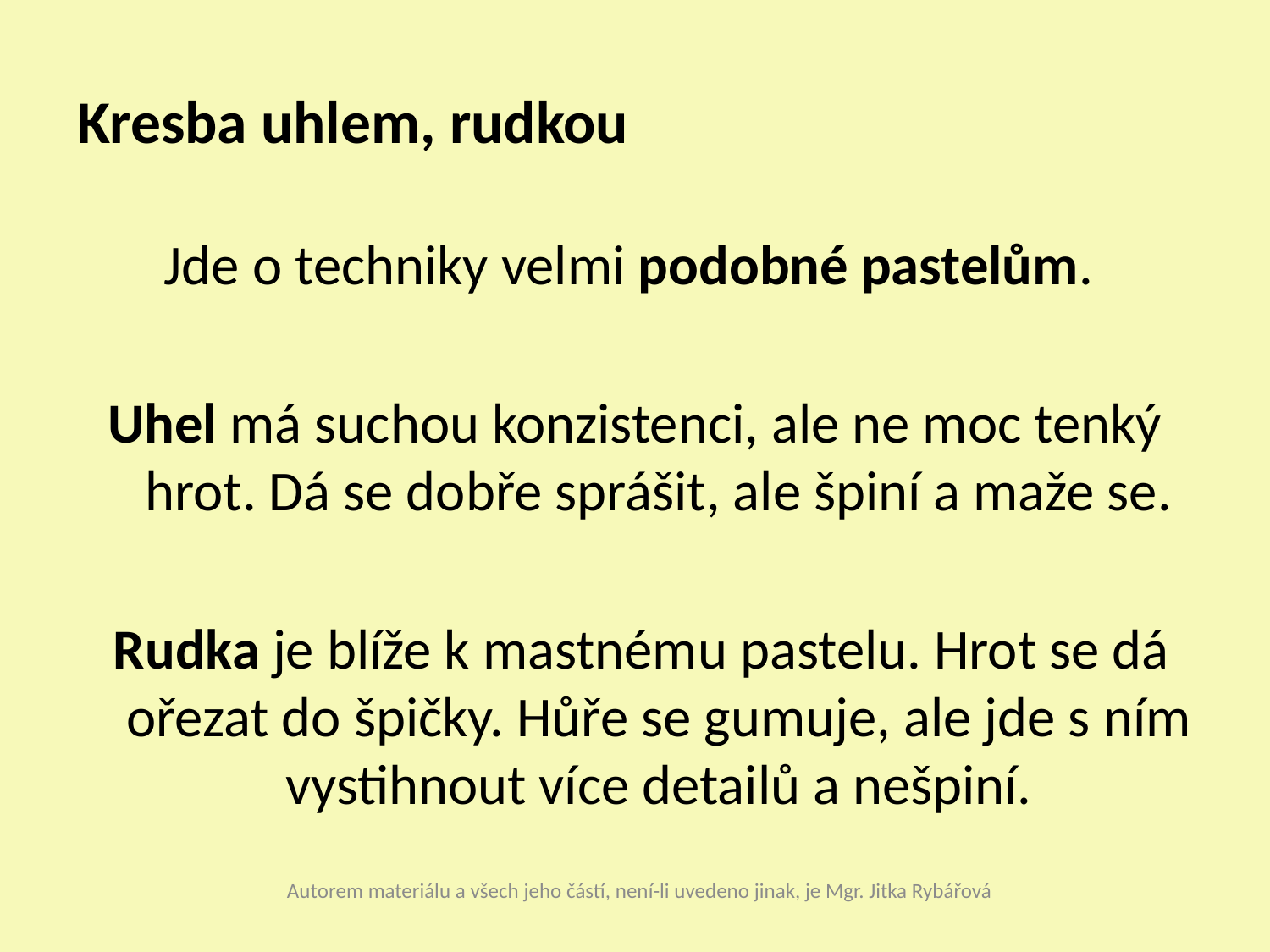

# Kresba uhlem, rudkou
Jde o techniky velmi podobné pastelům.

Uhel má suchou konzistenci, ale ne moc tenký hrot. Dá se dobře sprášit, ale špiní a maže se.

 Rudka je blíže k mastnému pastelu. Hrot se dá ořezat do špičky. Hůře se gumuje, ale jde s ním vystihnout více detailů a nešpiní.
Autorem materiálu a všech jeho částí, není-li uvedeno jinak, je Mgr. Jitka Rybářová